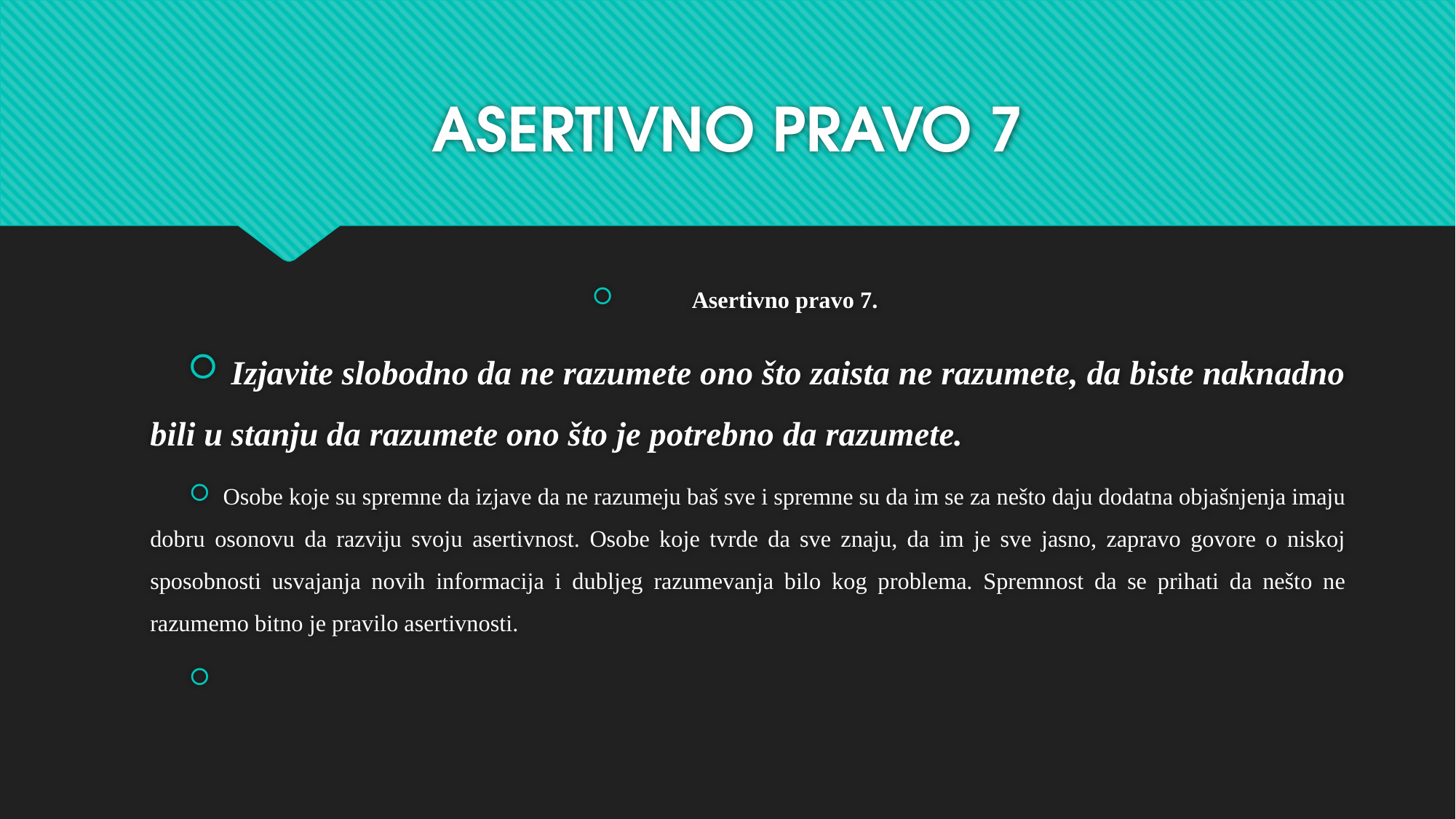

# ASERTIVNO PRAVO 7
Asertivno pravo 7.
Izjavite slobodno da ne razumete ono što zaista ne razumete, da biste naknadno bili u stanju da razumete ono što je potrebno da razumete.
Osobe koje su spremne da izjave da ne razumeju baš sve i spremne su da im se za nešto daju dodatna objašnjenja imaju dobru osonovu da razviju svoju asertivnost. Osobe koje tvrde da sve znaju, da im je sve jasno, zapravo govore o niskoj sposobnosti usvajanja novih informacija i dubljeg razumevanja bilo kog problema. Spremnost da se prihati da nešto ne razumemo bitno je pravilo asertivnosti.